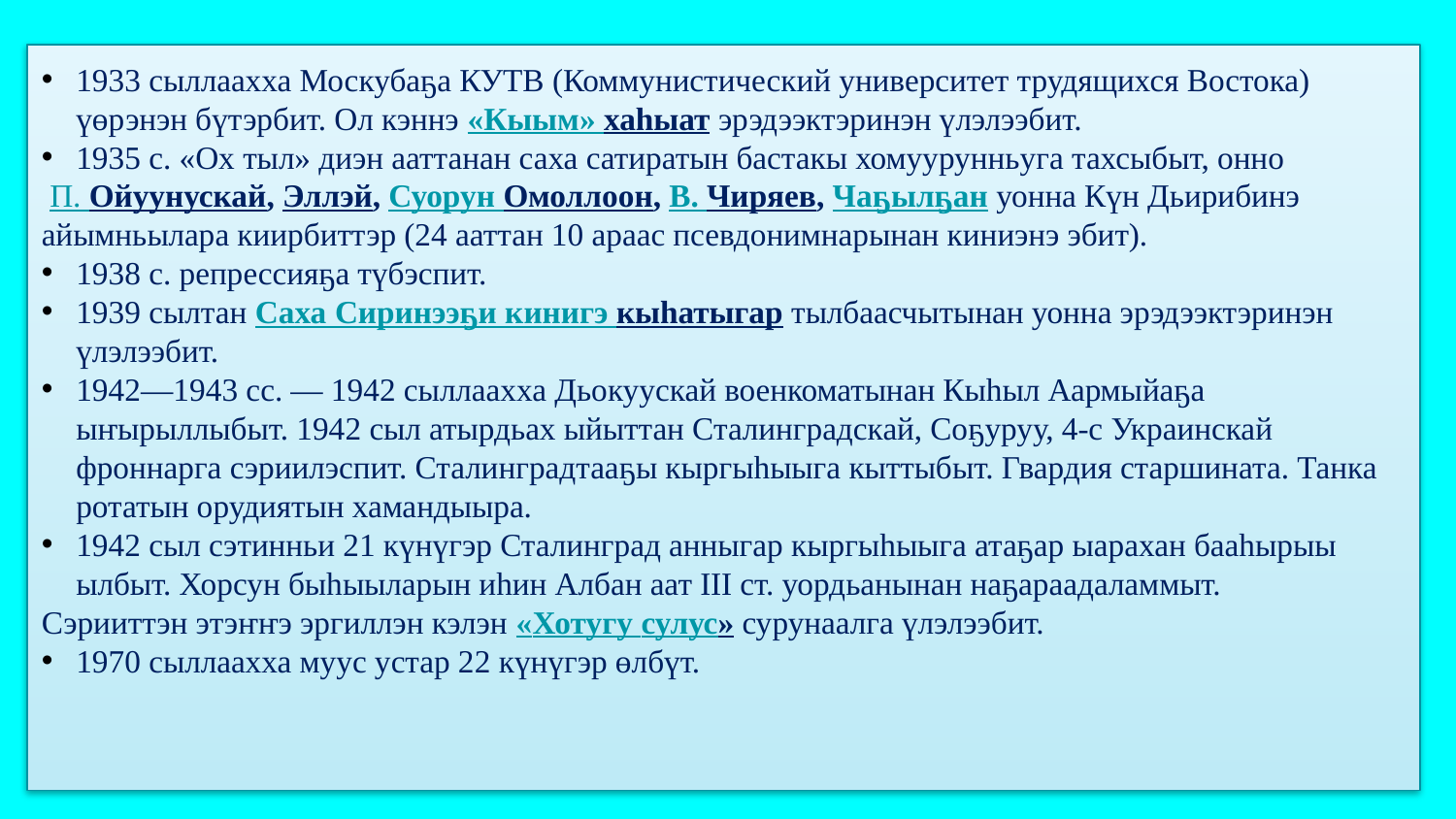

1933 сыллаахха Москубаҕа КУТВ (Коммунистический университет трудящихся Востока) үөрэнэн бүтэрбит. Ол кэннэ «Кыым» хаһыат эрэдээктэринэн үлэлээбит.
1935 с. «Ох тыл» диэн ааттанан саха сатиратын бастакы хомуурунньуга тахсыбыт, онно
 П. Ойуунускай, Эллэй, Суорун Омоллоон, В. Чиряев, Чаҕылҕан уонна Күн Дьирибинэ айымньылара киирбиттэр (24 ааттан 10 араас псевдонимнарынан киниэнэ эбит).
1938 с. репрессияҕа түбэспит.
1939 сылтан Саха Сиринээҕи кинигэ кыһатыгар тылбаасчытынан уонна эрэдээктэринэн үлэлээбит.
1942—1943 сс. — 1942 сыллаахха Дьокуускай военкоматынан Кыһыл Аармыйаҕа ыҥырыллыбыт. 1942 сыл атырдьах ыйыттан Сталинградскай, Соҕуруу, 4-с Украинскай фроннарга сэриилэспит. Сталинградтааҕы кыргыһыыга кыттыбыт. Гвардия старшината. Танка ротатын орудиятын хамандыыра.
1942 сыл сэтинньи 21 күнүгэр Сталинград анныгар кыргыһыыга атаҕар ыарахан бааһырыы ылбыт. Хорсун быһыыларын иһин Албан аат III ст. уордьанынан наҕараадаламмыт.
Сэрииттэн этэҥҥэ эргиллэн кэлэн «Хотугу сулус» сурунаалга үлэлээбит.
1970 сыллаахха муус устар 22 күнүгэр өлбүт.